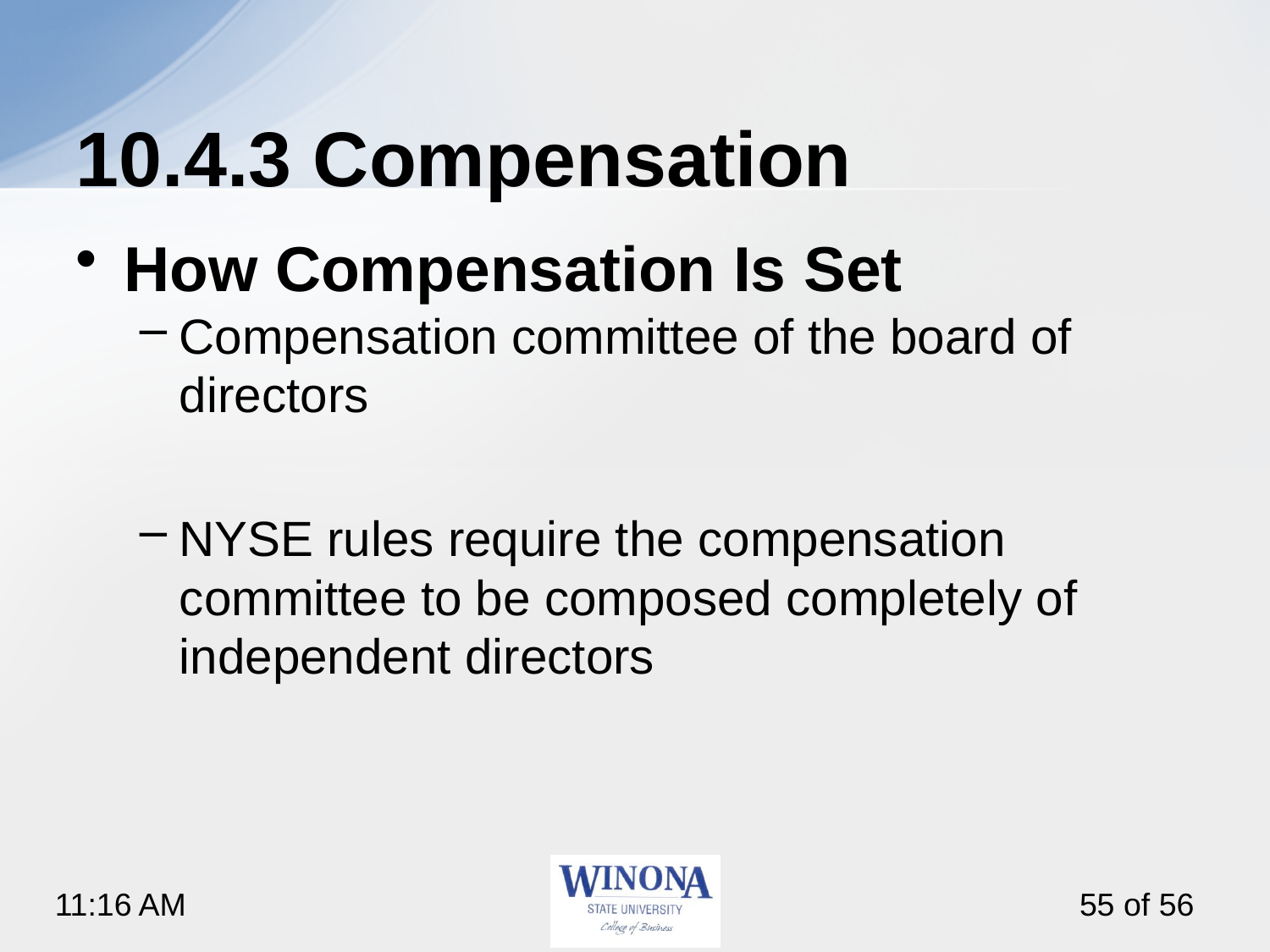

# 10.4.3 Compensation
How Compensation Is Set
Compensation committee of the board of directors

NYSE rules require the compensation committee to be composed completely of independent directors